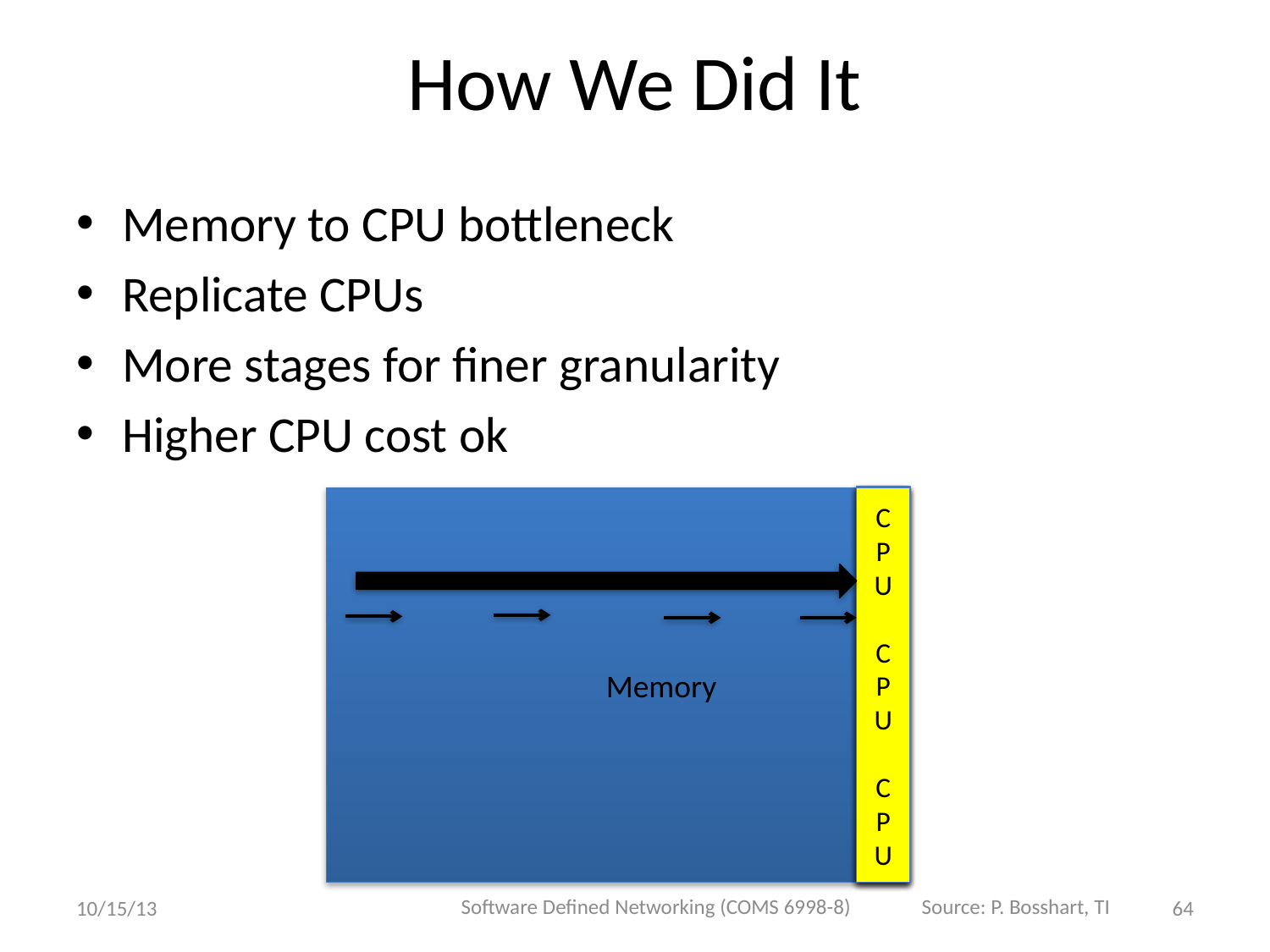

# How We Did It
Memory to CPU bottleneck
Replicate CPUs
More stages for finer granularity
Higher CPU cost ok

 CPU

CPU

CPU

C
P
U

CPU

CPU
            Memory
C
P
U

CPU

CPU
C
P
U

CPU

CPU

Software Defined Networking (COMS 6998-8)
Source: P. Bosshart, TI
10/15/13
64